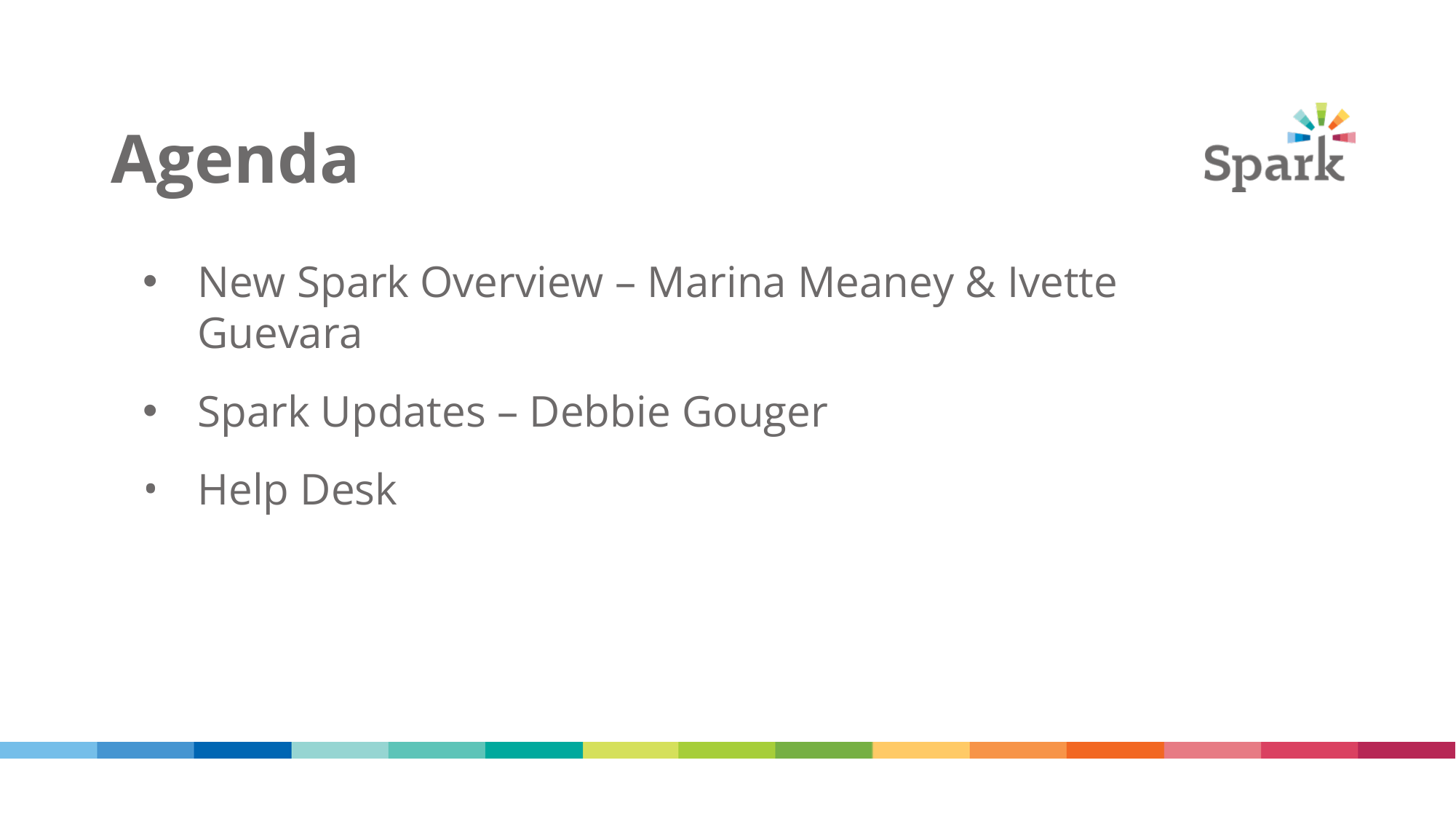

# Agenda
New Spark Overview – Marina Meaney & Ivette Guevara
Spark Updates – Debbie Gouger
Help Desk